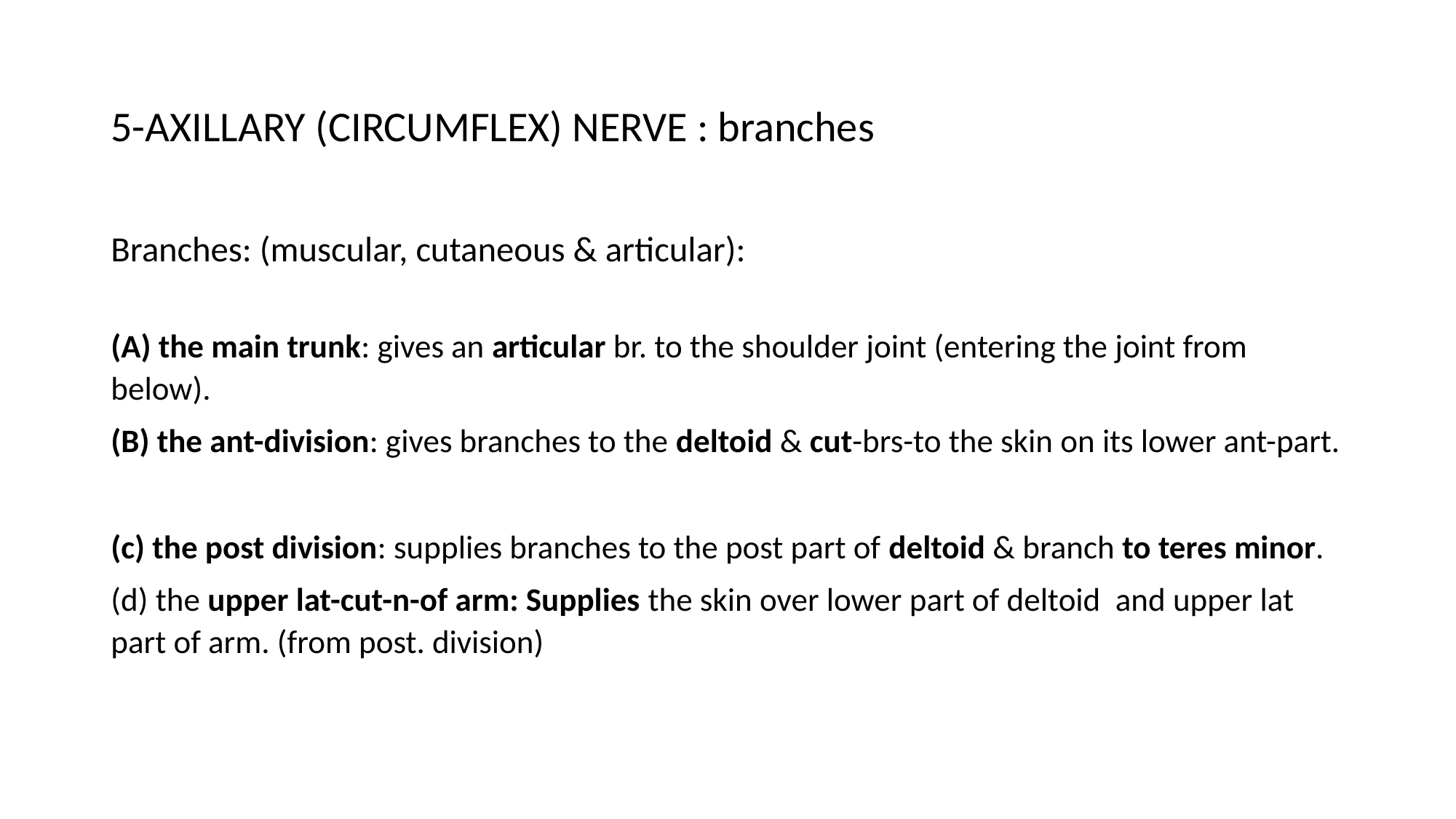

# 5-AXILLARY (CIRCUMFLEX) NERVE : branches
Branches: (muscular, cutaneous & articular):

(A) the main trunk: gives an articular br. to the shoulder joint (entering the joint from below).
(B) the ant-division: gives branches to the deltoid & cut-brs-to the skin on its lower ant-part.

(c) the post division: supplies branches to the post part of deltoid & branch to teres minor.
(d) the upper lat-cut-n-of arm: Supplies the skin over lower part of deltoid  and upper lat part of arm. (from post. division)